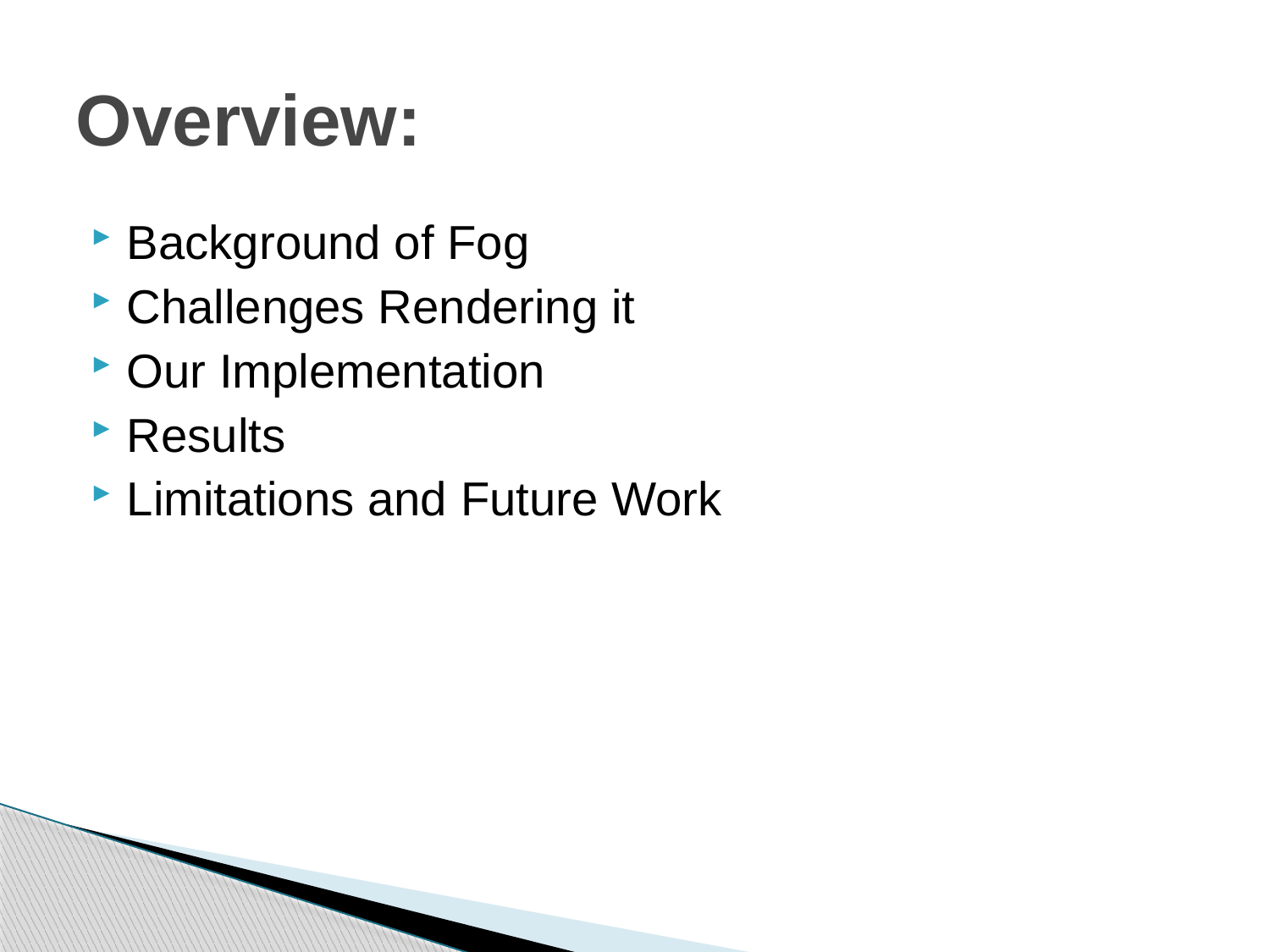

# Overview:
Background of Fog
Challenges Rendering it
Our Implementation
Results
Limitations and Future Work